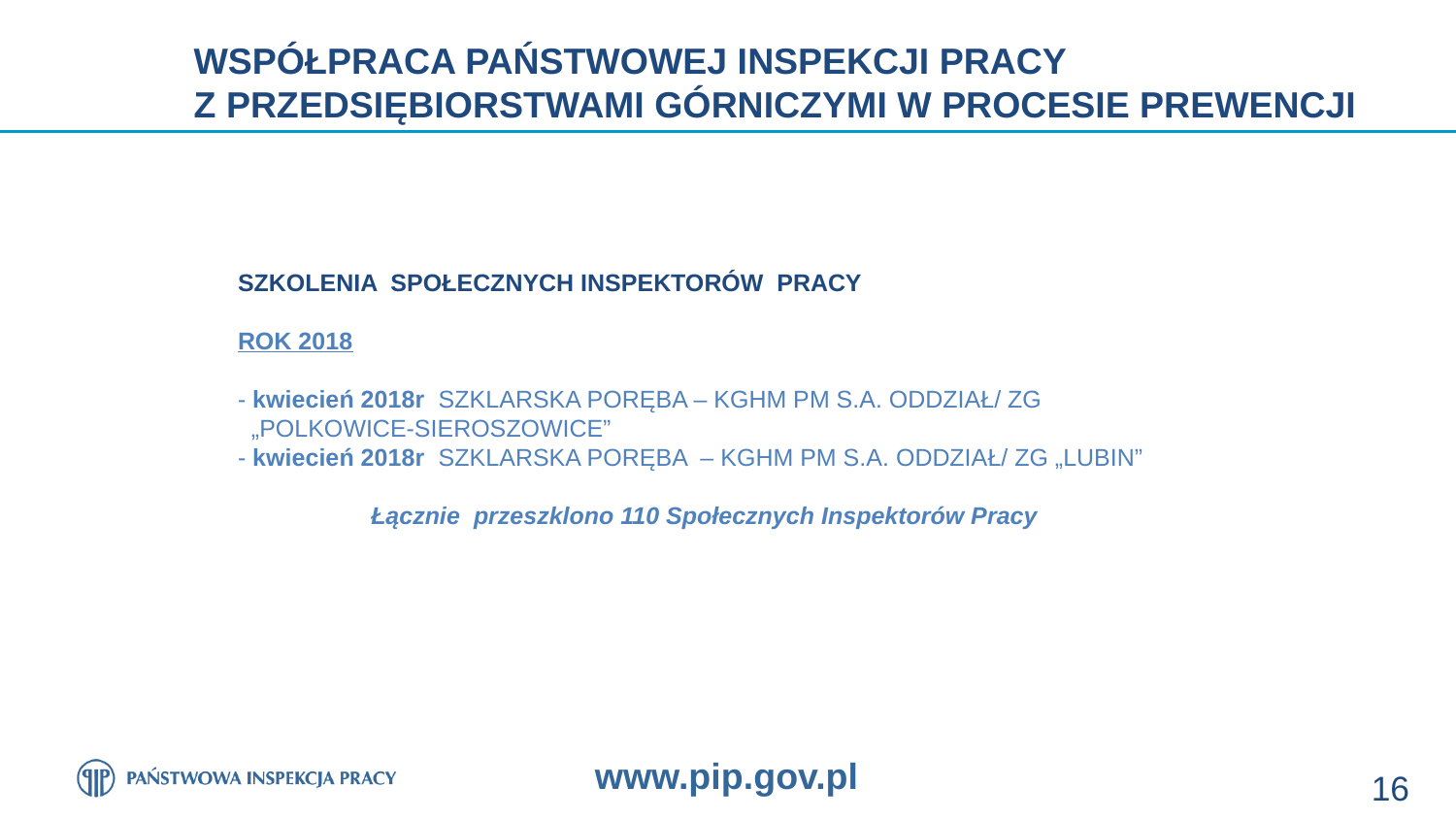

WSPÓŁPRACA PAŃSTWOWEJ INSPEKCJI PRACY
Z PRZEDSIĘBIORSTWAMI GÓRNICZYMI W PROCESIE PREWENCJI
SZKOLENIA  SPOŁECZNYCH INSPEKTORÓW  PRACY

ROK 2018

- kwiecień 2018r  SZKLARSKA PORĘBA – KGHM PM S.A. ODDZIAŁ/ ZG
  „POLKOWICE-SIEROSZOWICE”
- kwiecień 2018r  SZKLARSKA PORĘBA  – KGHM PM S.A. ODDZIAŁ/ ZG „LUBIN”

Łącznie  przeszklono 110 Społecznych Inspektorów Pracy